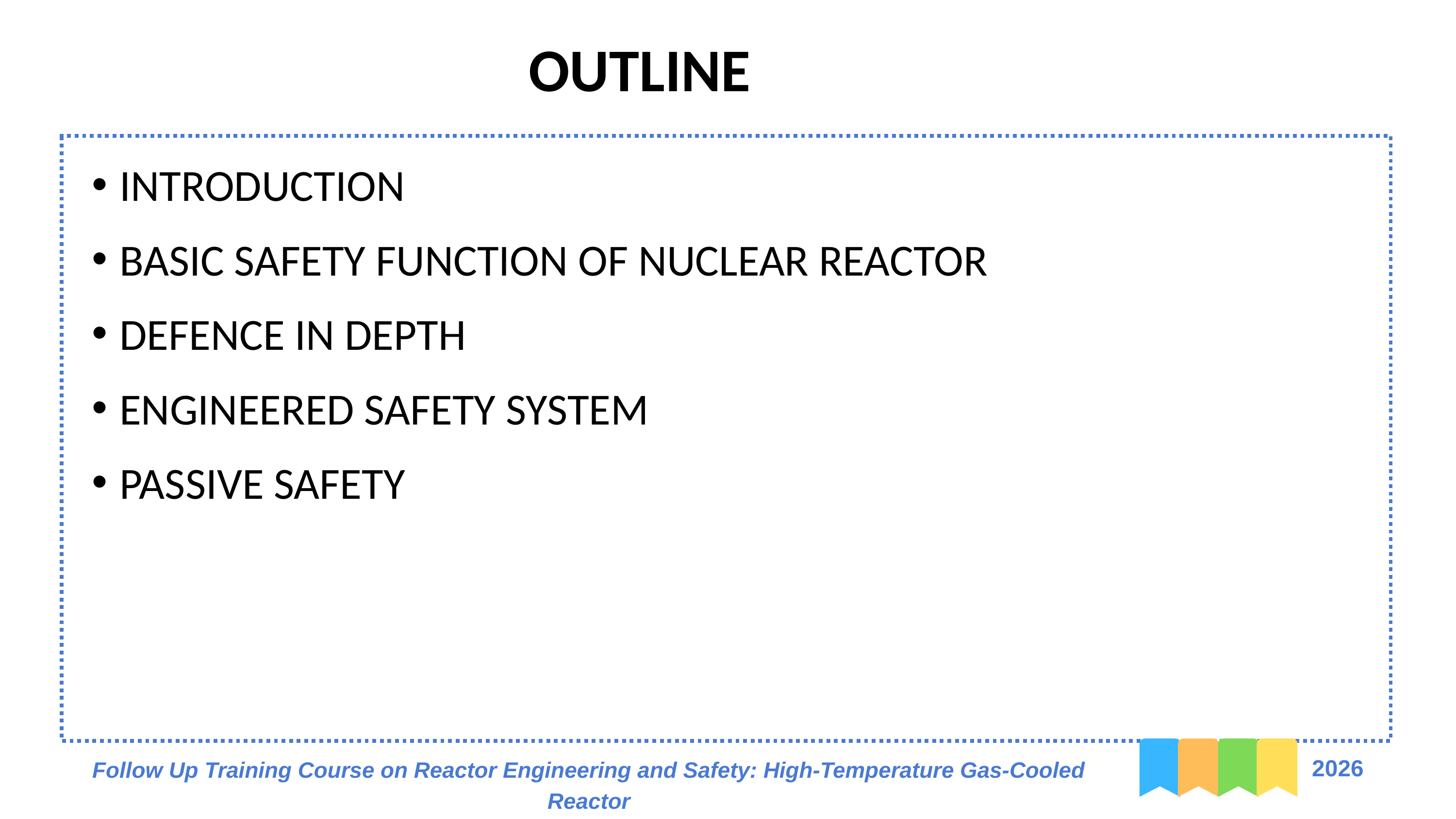

# OUTLINE
INTRODUCTION
BASIC SAFETY FUNCTION OF NUCLEAR REACTOR
DEFENCE IN DEPTH
ENGINEERED SAFETY SYSTEM
PASSIVE SAFETY